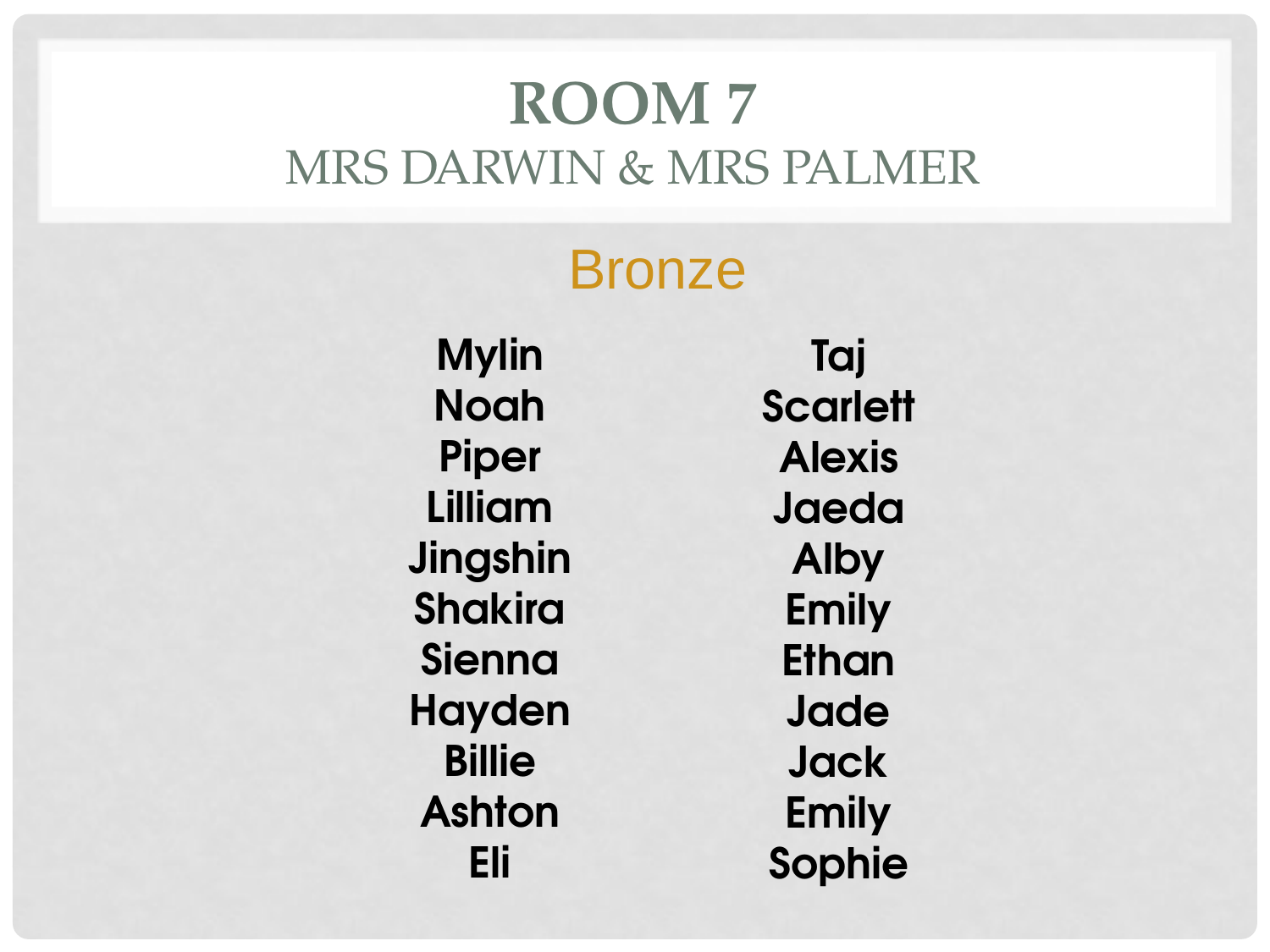

# Room 7 mrs darwin & mrs palmer
Bronze
Mylin
Noah
Piper
Lilliam
Jingshin
Shakira
Sienna
Hayden
Billie
Ashton
Eli

Taj
Scarlett
Alexis
Jaeda
Alby
Emily
Ethan
Jade
Jack
Emily
Sophie